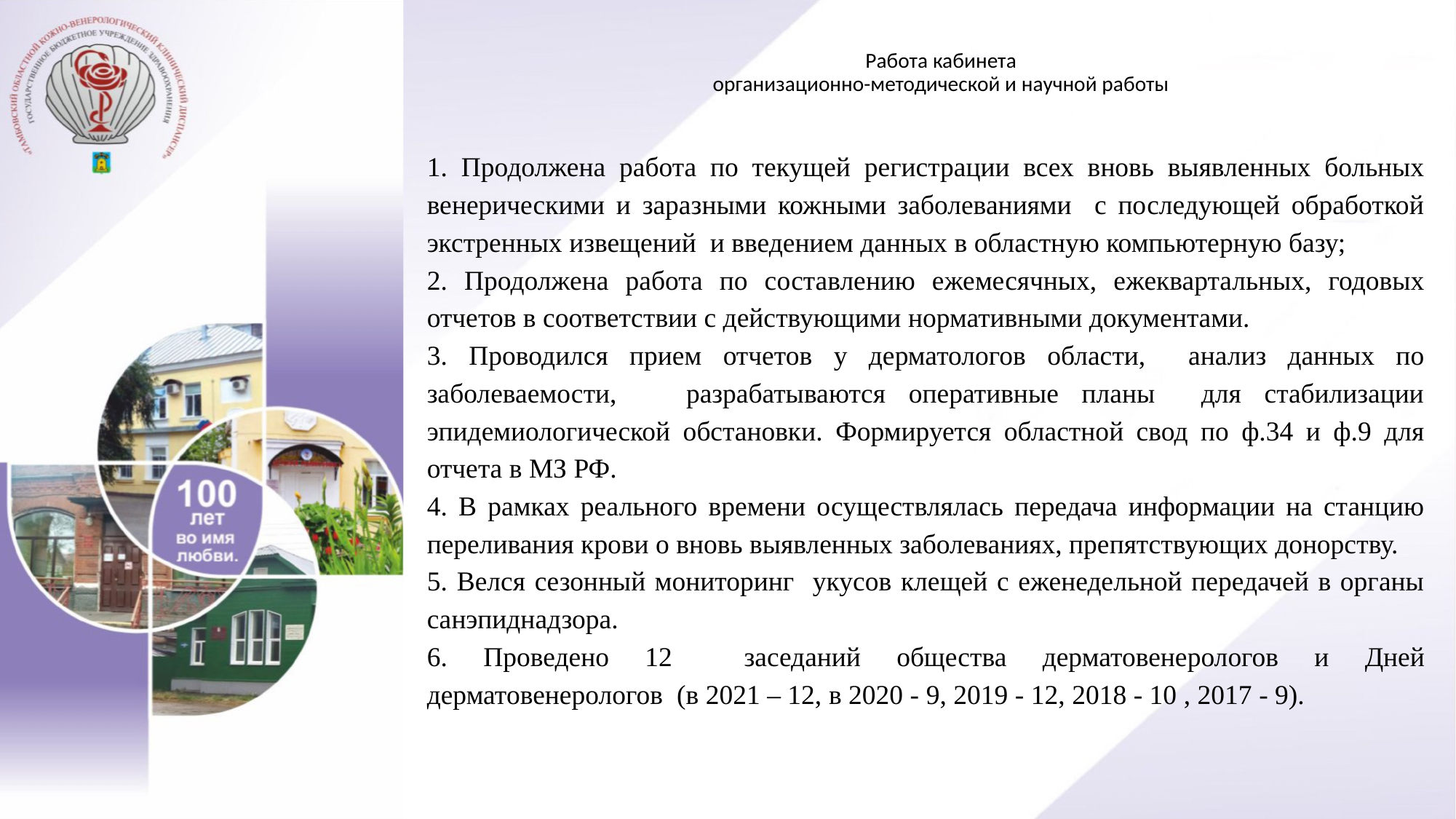

# Работа кабинета организационно-методической и научной работы
1. Продолжена работа по текущей регистрации всех вновь выявленных больных венерическими и заразными кожными заболеваниями  с последующей обработкой экстренных извещений  и введением данных в областную компьютерную базу;
2. Продолжена работа по составлению ежемесячных, ежеквартальных, годовых отчетов в соответствии с действующими нормативными документами.
3. Проводился прием отчетов у дерматологов области,  анализ данных по заболеваемости,   разрабатываются оперативные планы  для стабилизации эпидемиологической обстановки. Формируется областной свод по ф.34 и ф.9 для отчета в МЗ РФ.
4. В рамках реального времени осуществлялась передача информации на станцию переливания крови о вновь выявленных заболеваниях, препятствующих донорству.
5. Велся сезонный мониторинг  укусов клещей с еженедельной передачей в органы санэпиднадзора.
6. Проведено 12  заседаний общества дерматовенерологов и Дней дерматовенерологов  (в 2021 – 12, в 2020 - 9, 2019 - 12, 2018 - 10 , 2017 - 9).